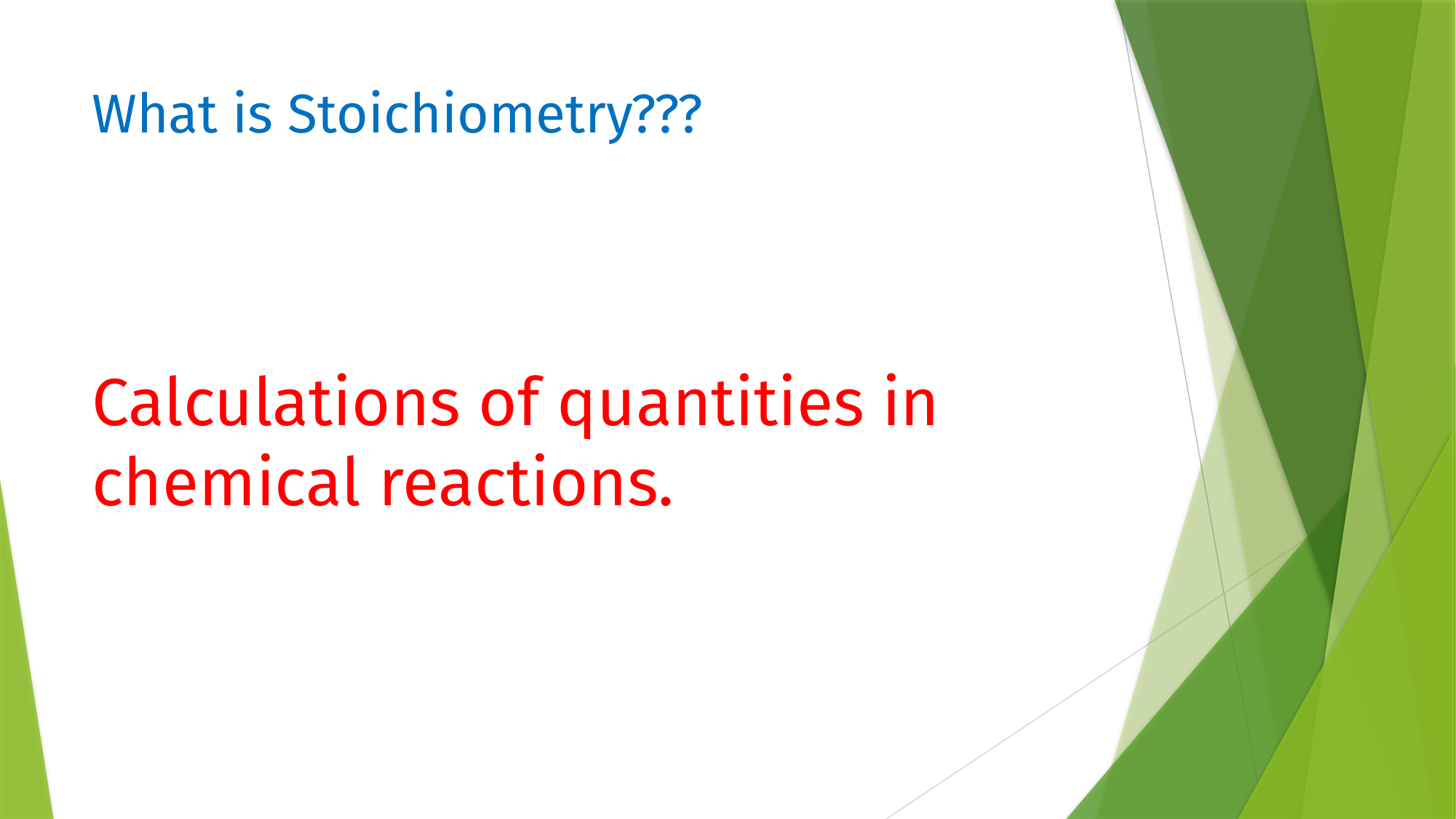

# What is Stoichiometry???

Calculations of quantities in chemical reactions.